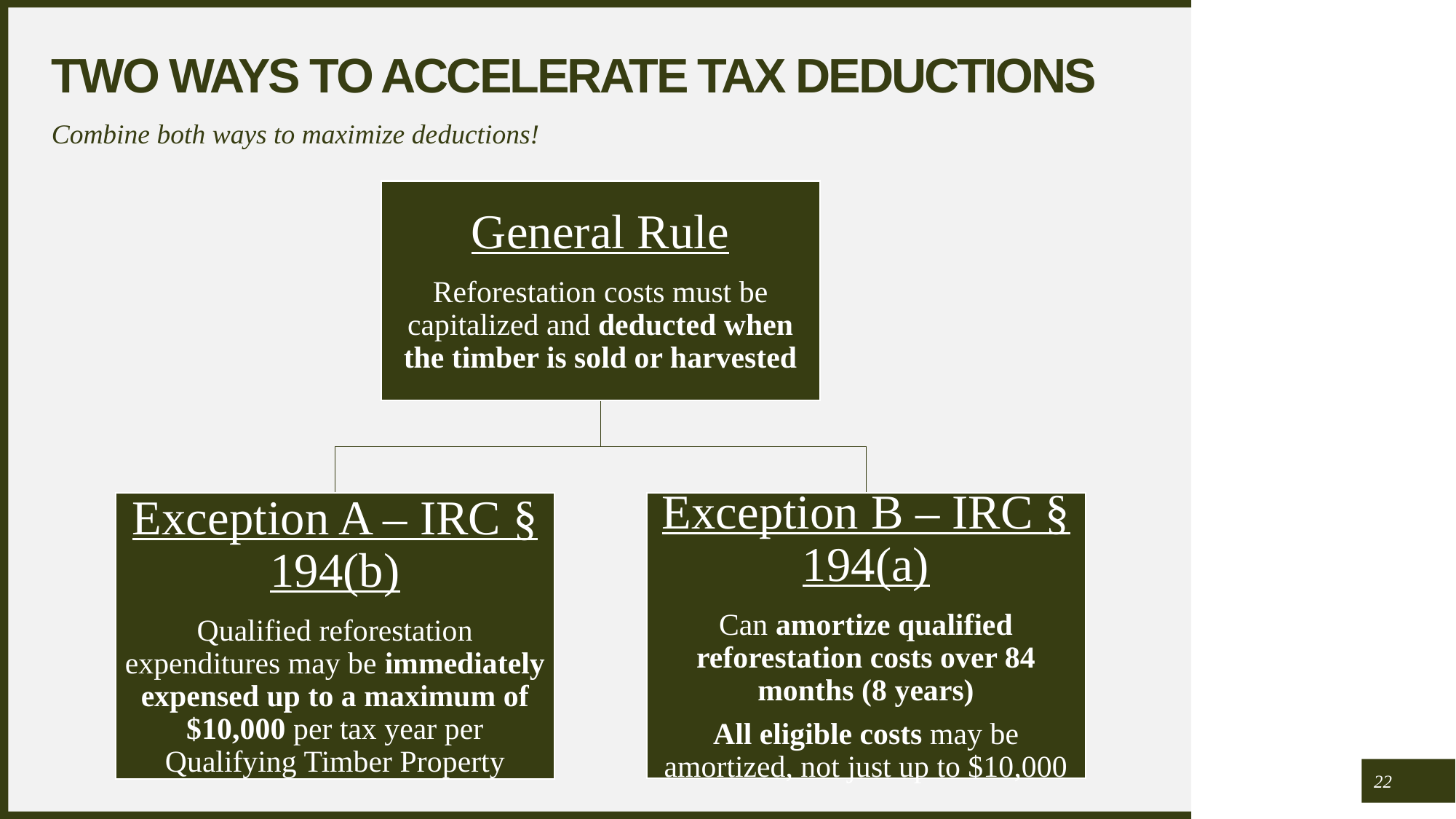

# Two ways to Accelerate Tax Deductions
Combine both ways to maximize deductions!
General Rule
Reforestation costs must be capitalized and deducted when the timber is sold or harvested
Exception A – IRC § 194(b)
Qualified reforestation expenditures may be immediately expensed up to a maximum of $10,000 per tax year per Qualifying Timber Property
Exception B – IRC § 194(a)
Can amortize qualified reforestation costs over 84 months (8 years)
All eligible costs may be amortized, not just up to $10,000
22